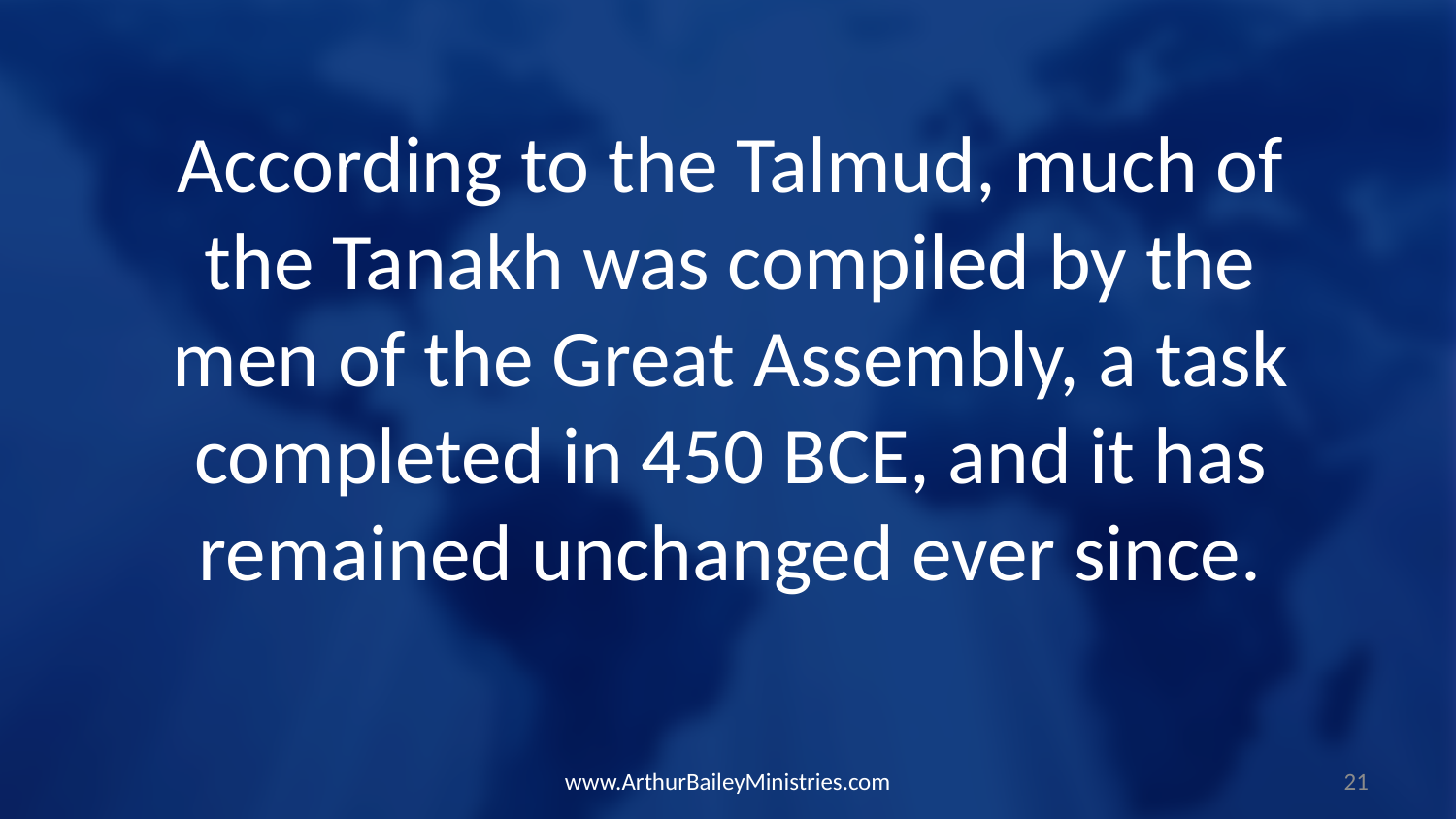

According to the Talmud, much of the Tanakh was compiled by the men of the Great Assembly, a task completed in 450 BCE, and it has remained unchanged ever since.

www.ArthurBaileyMinistries.com
21